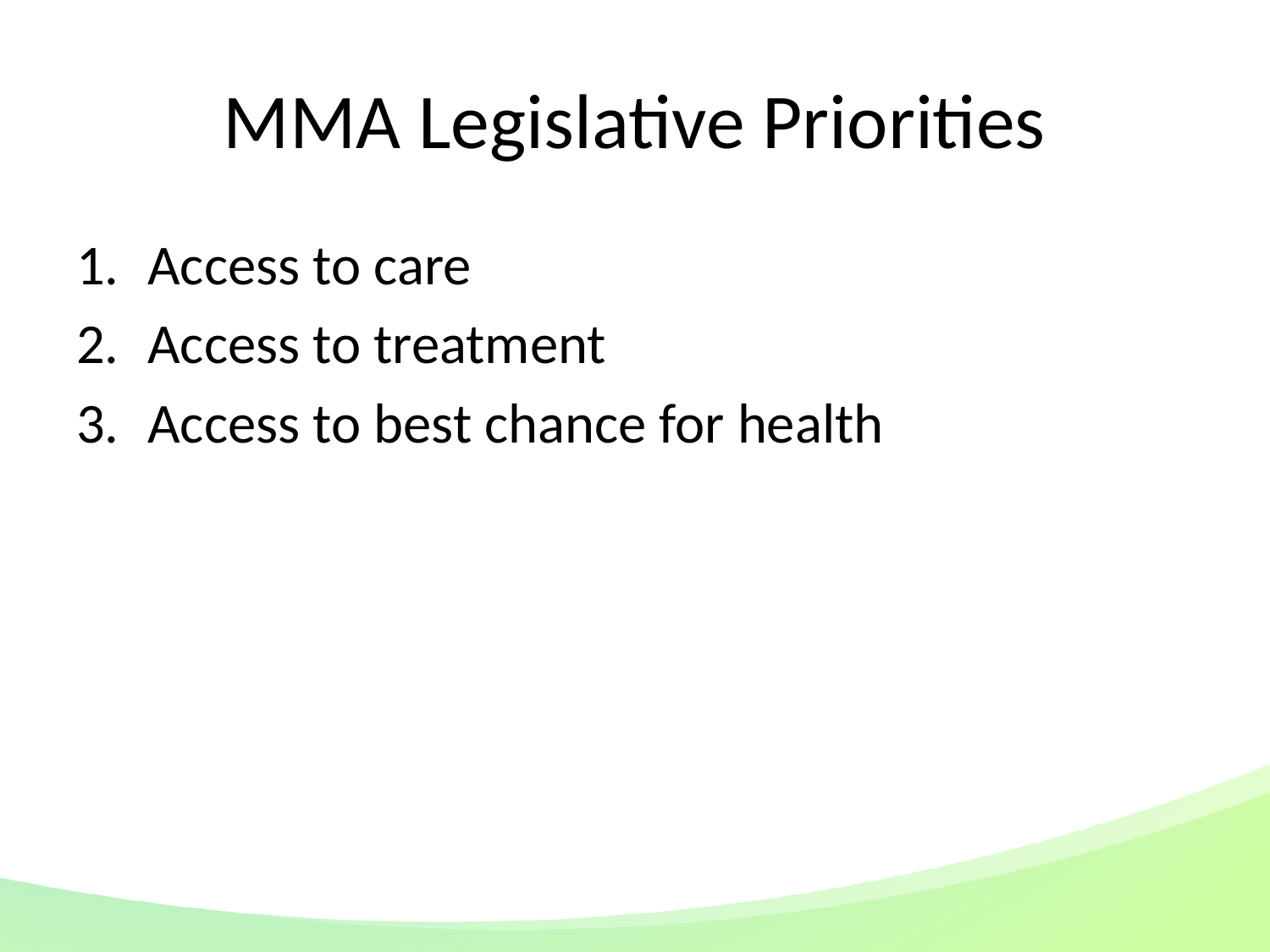

# MMA Legislative Priorities
Access to care
Access to treatment
Access to best chance for health